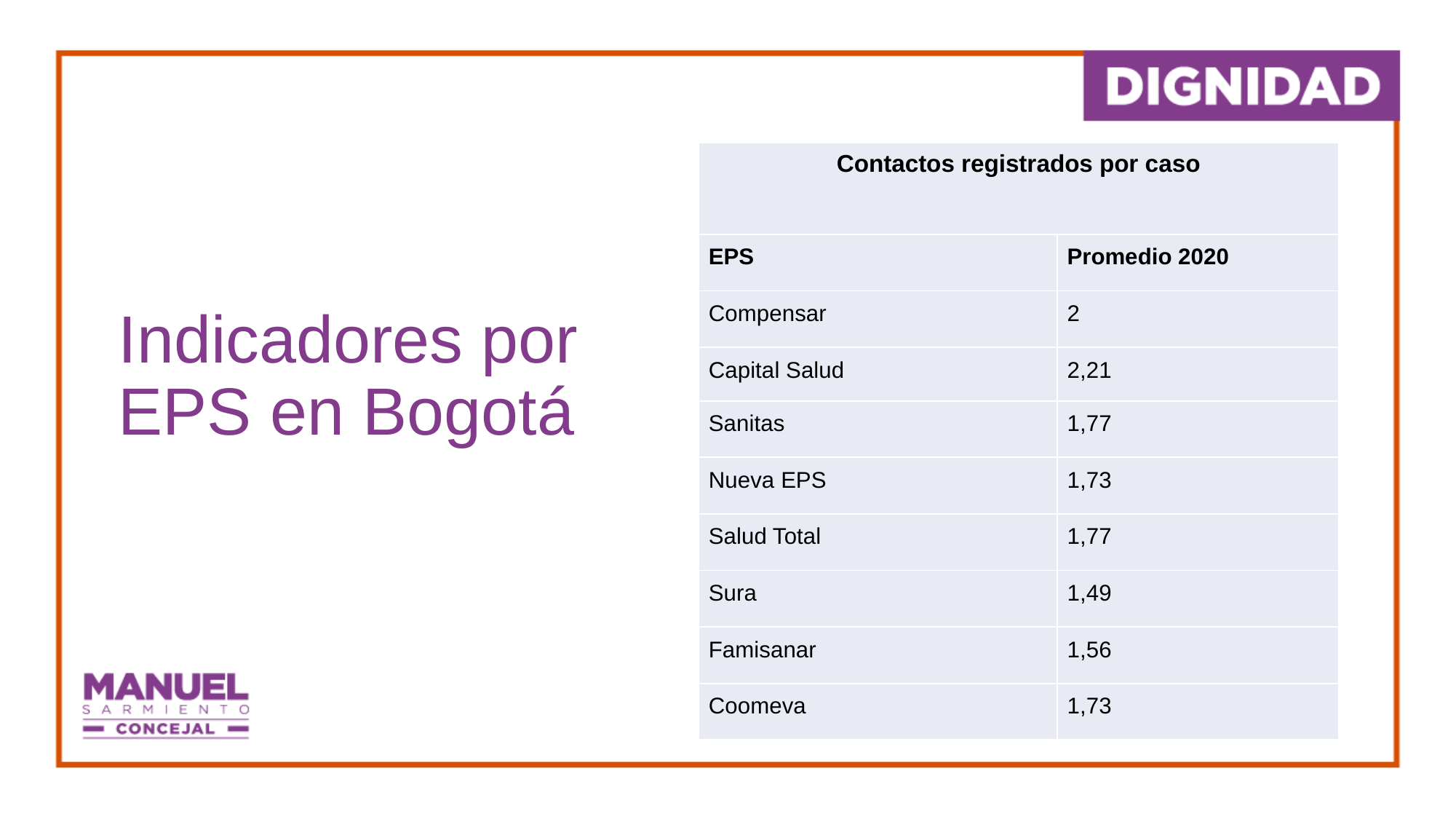

| Contactos registrados por caso |  |
| --- | --- |
| EPS | Promedio 2020 |
| Compensar | 2 |
| Capital Salud | 2,21 |
| Sanitas | 1,77 |
| Nueva EPS | 1,73 |
| Salud Total | 1,77 |
| Sura | 1,49 |
| Famisanar | 1,56 |
| Coomeva | 1,73 |
# Indicadores por EPS en Bogotá